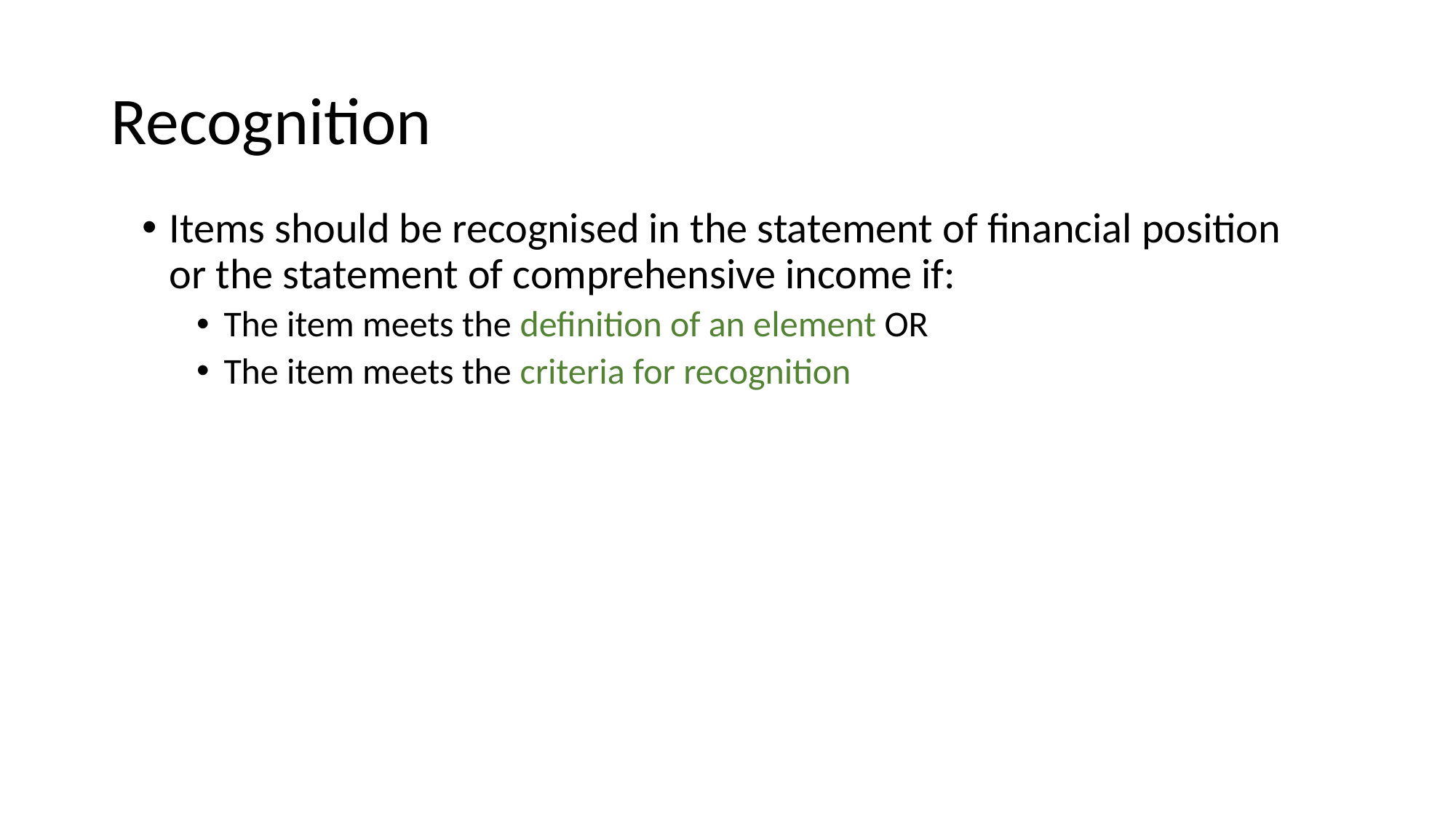

# Recognition
Items should be recognised in the statement of financial position or the statement of comprehensive income if:
The item meets the definition of an element OR
The item meets the criteria for recognition